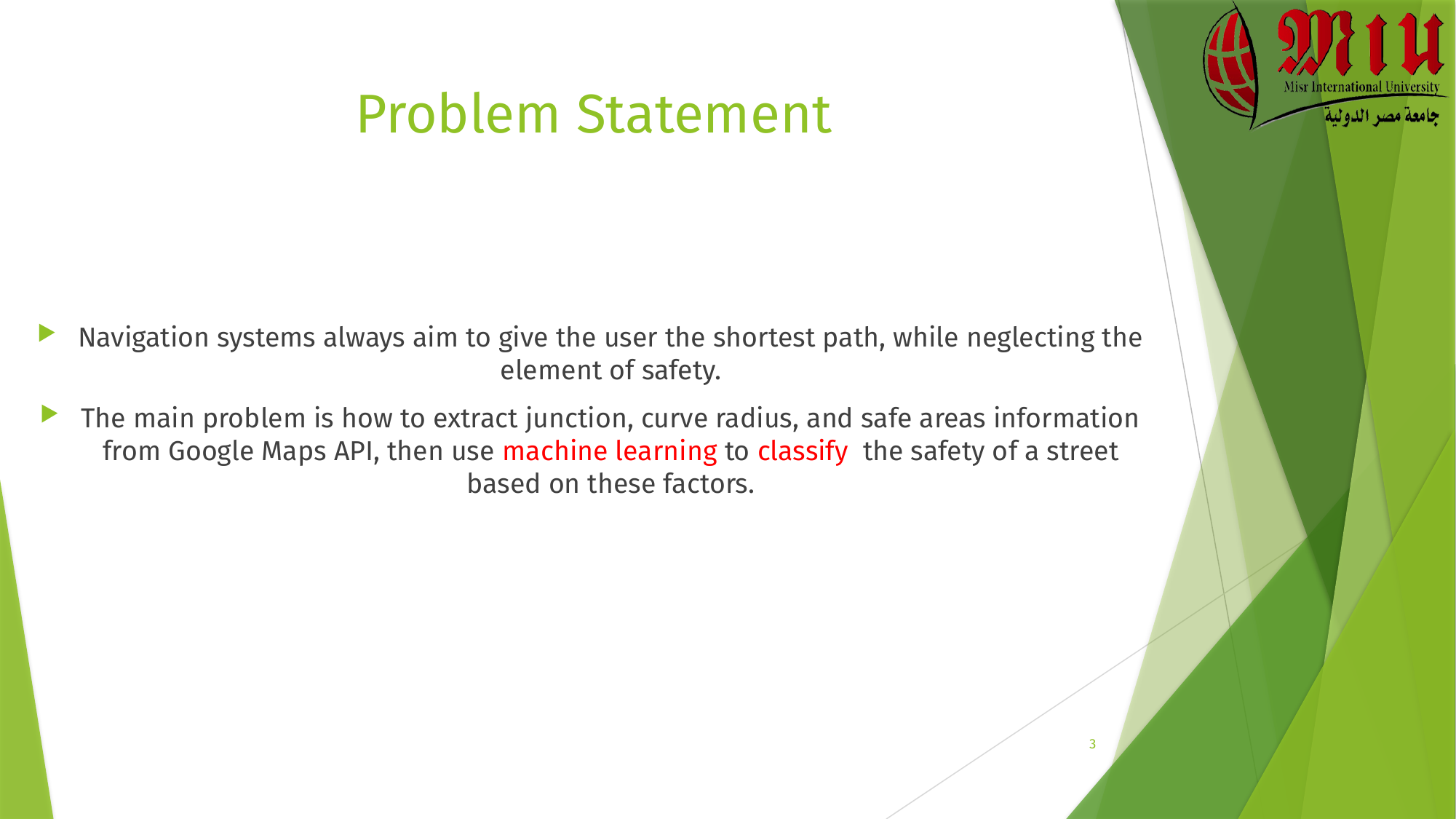

# Problem Statement

Navigation systems always aim to give the user the shortest path, while neglecting the element of safety.
The main problem is how to extract junction, curve radius, and safe areas information from Google Maps API, then use machine learning to classify  the safety of a street based on these factors.
3